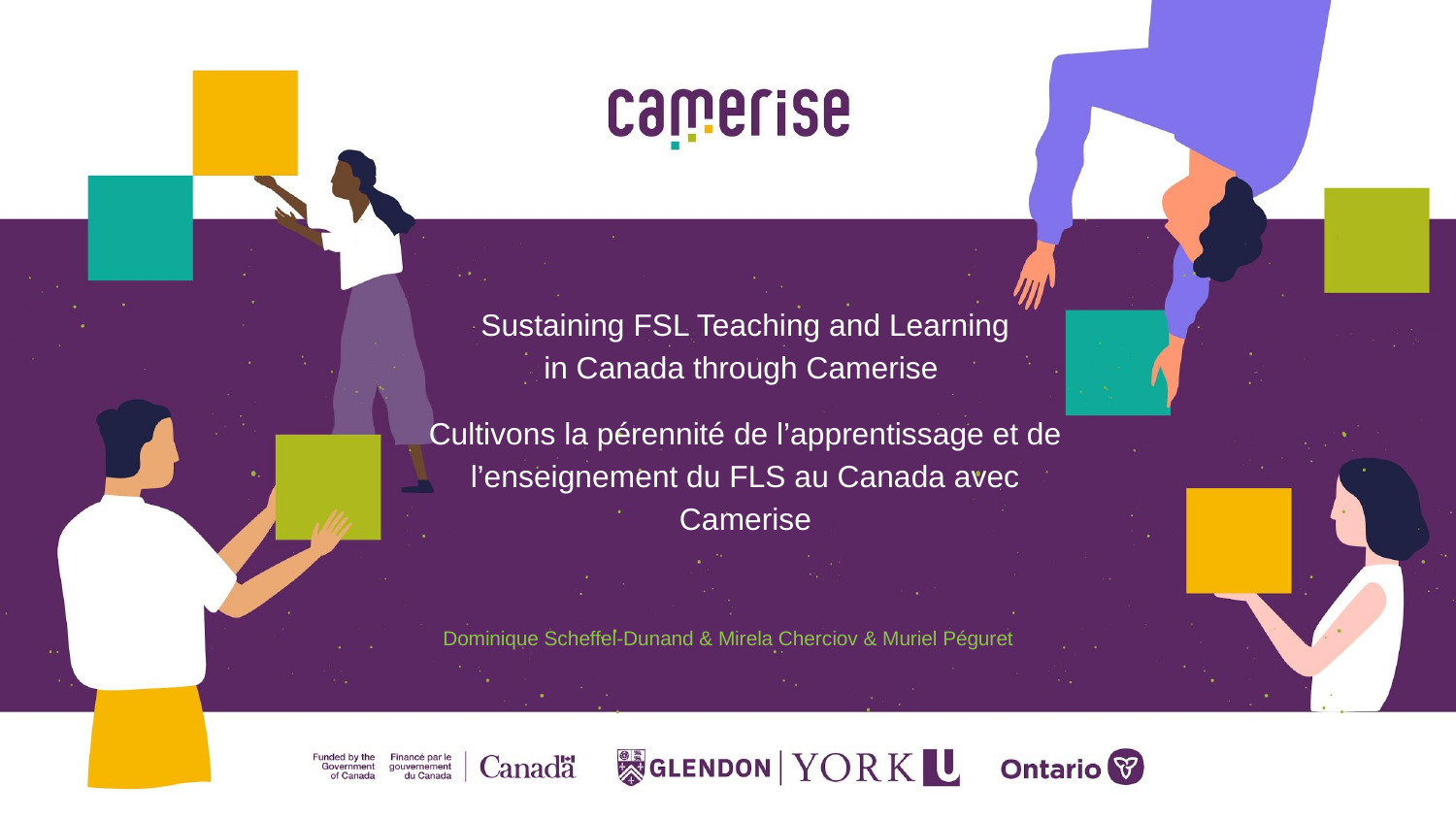

Sustaining FSL Teaching and Learning
in Canada through Camerise
Cultivons la pérennité de l’apprentissage et de l’enseignement du FLS au Canada avec Camerise
Dominique Scheffel-Dunand & Mirela Cherciov & Muriel Péguret